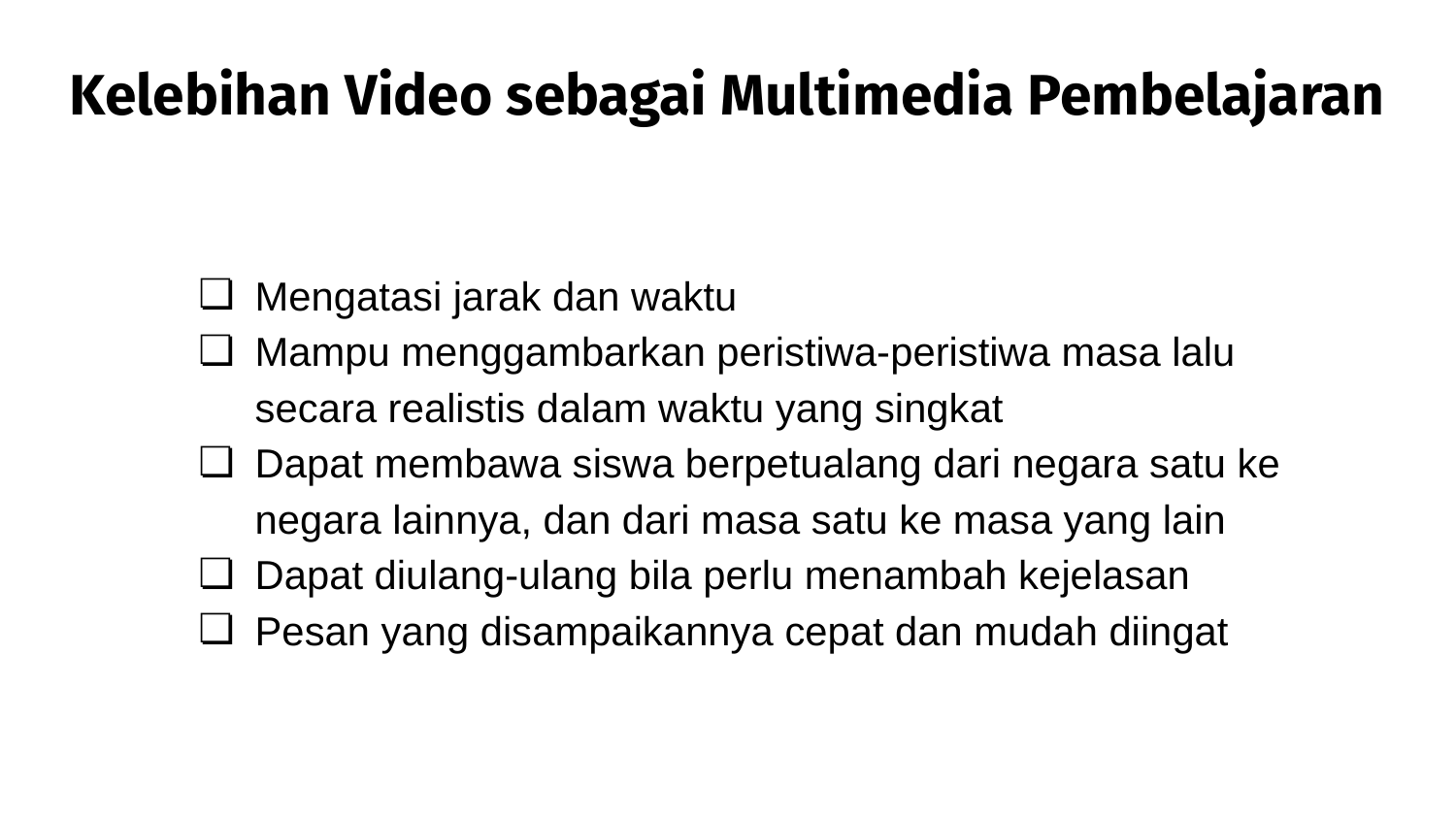

# Kelebihan Video sebagai Multimedia Pembelajaran
Mengatasi jarak dan waktu
Mampu menggambarkan peristiwa-peristiwa masa lalu secara realistis dalam waktu yang singkat
Dapat membawa siswa berpetualang dari negara satu ke negara lainnya, dan dari masa satu ke masa yang lain
Dapat diulang-ulang bila perlu menambah kejelasan
Pesan yang disampaikannya cepat dan mudah diingat